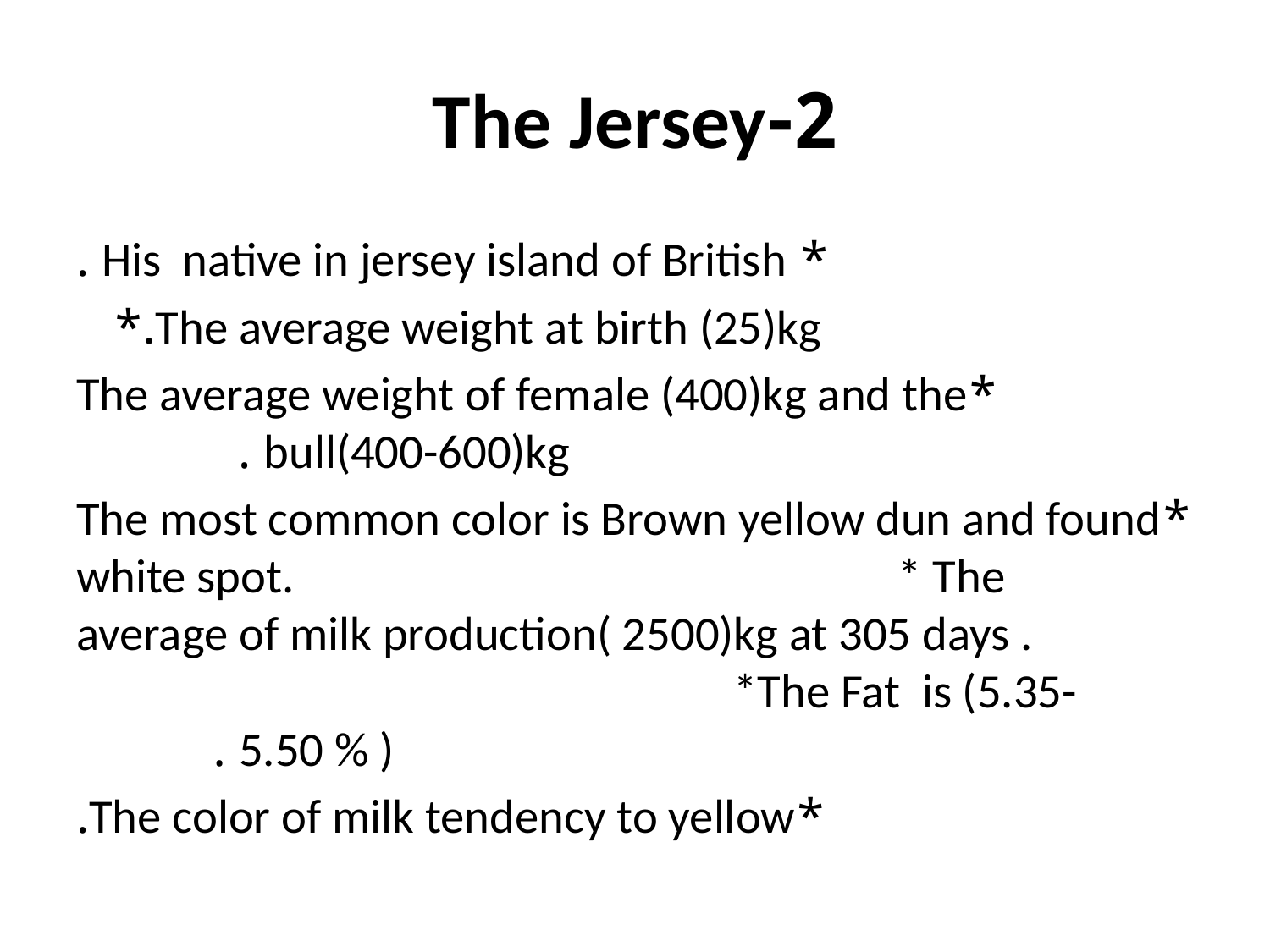

# 2-The Jersey
	* His  native in jersey island of British .
       The average weight at birth (25)kg.*
     *The average weight of female (400)kg and the bull(400-600)kg .
*The most common color is Brown yellow dun and found white spot.                                                        * The average of milk production( 2500)kg at 305 days .                                                                        *The Fat  is (5.35-5.50 % ) .
*The color of milk tendency to yellow.